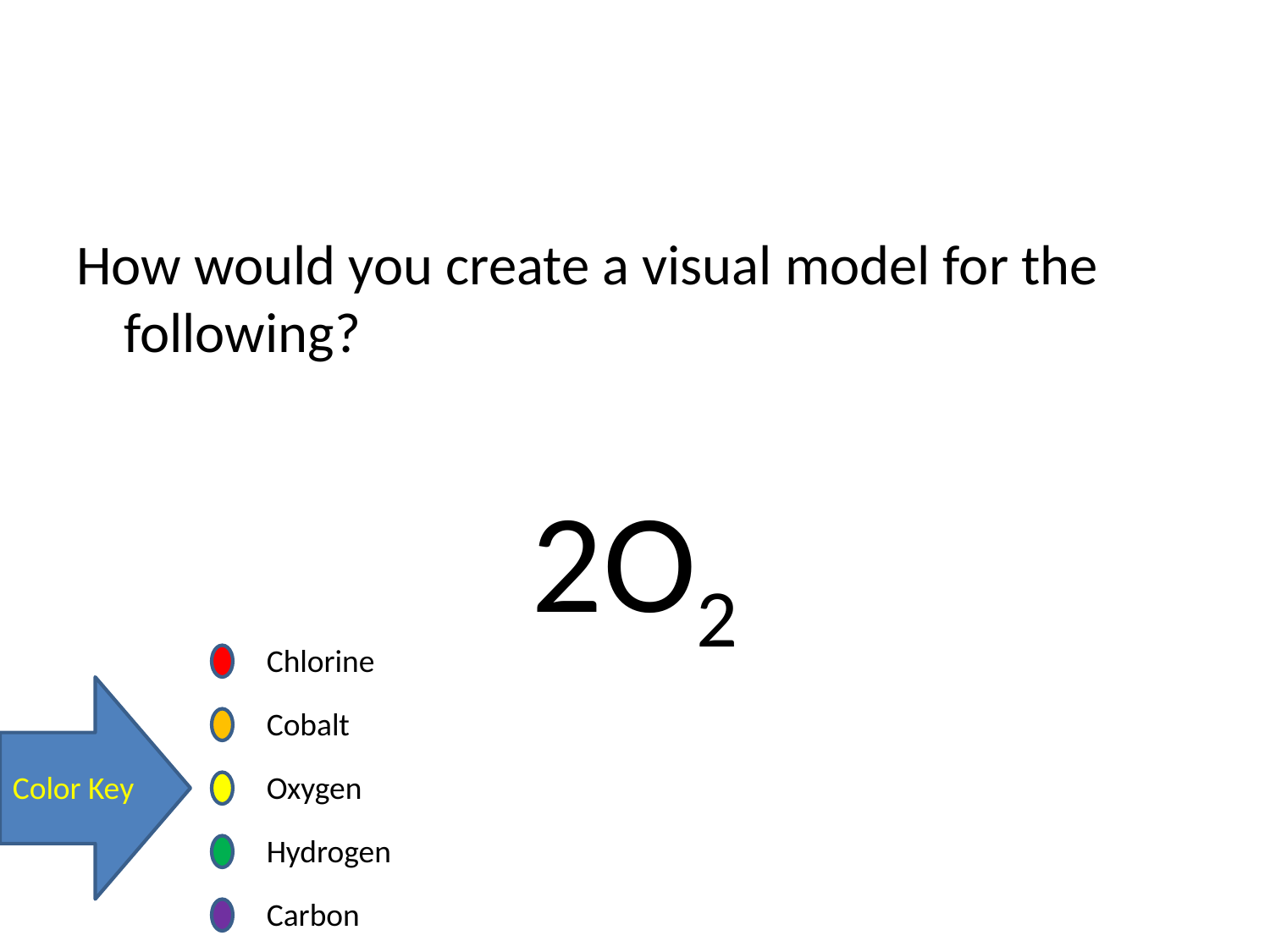

#
How would you create a visual model for the following?

2O2
Chlorine

Cobalt

Oxygen

Hydrogen

Carbon

Color Key